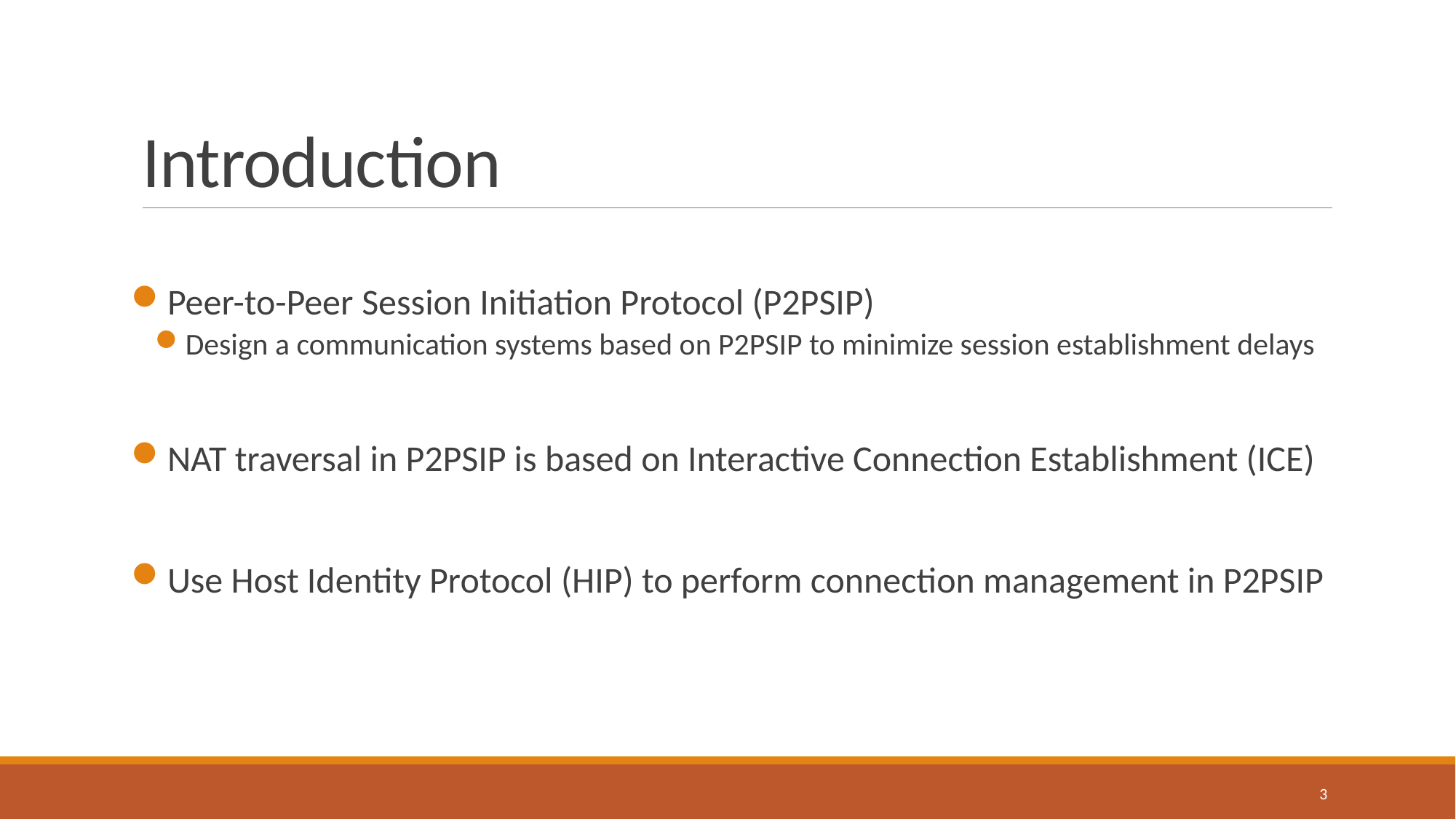

# Introduction

Peer-to-Peer Session Initiation Protocol (P2PSIP)
Design a communication systems based on P2PSIP to minimize session establishment delays

NAT traversal in P2PSIP is based on Interactive Connection Establishment (ICE)

Use Host Identity Protocol (HIP) to perform connection management in P2PSIP

3